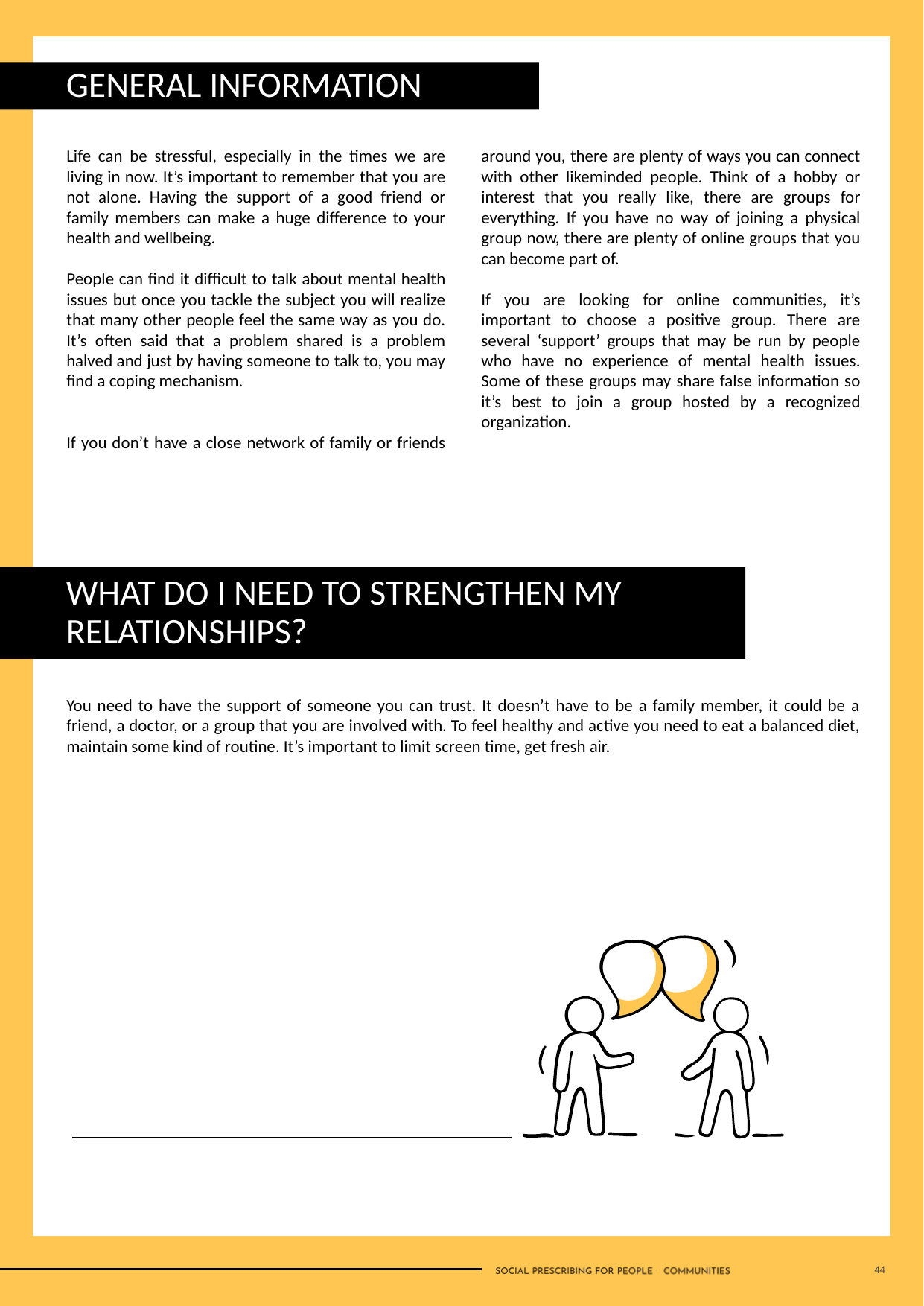

GENERAL INFORMATION
Life can be stressful, especially in the times we are living in now. It’s important to remember that you are not alone. Having the support of a good friend or family members can make a huge difference to your health and wellbeing.

People can find it difficult to talk about mental health issues but once you tackle the subject you will realize that many other people feel the same way as you do. It’s often said that a problem shared is a problem halved and just by having someone to talk to, you may find a coping mechanism.

If you don’t have a close network of family or friends around you, there are plenty of ways you can connect with other likeminded people. Think of a hobby or interest that you really like, there are groups for everything. If you have no way of joining a physical group now, there are plenty of online groups that you can become part of.

If you are looking for online communities, it’s important to choose a positive group. There are several ‘support’ groups that may be run by people who have no experience of mental health issues. Some of these groups may share false information so it’s best to join a group hosted by a recognized organization.
WHAT DO I NEED TO STRENGTHEN MY RELATIONSHIPS?
You need to have the support of someone you can trust. It doesn’t have to be a family member, it could be a friend, a doctor, or a group that you are involved with. To feel healthy and active you need to eat a balanced diet, maintain some kind of routine. It’s important to limit screen time, get fresh air.

44